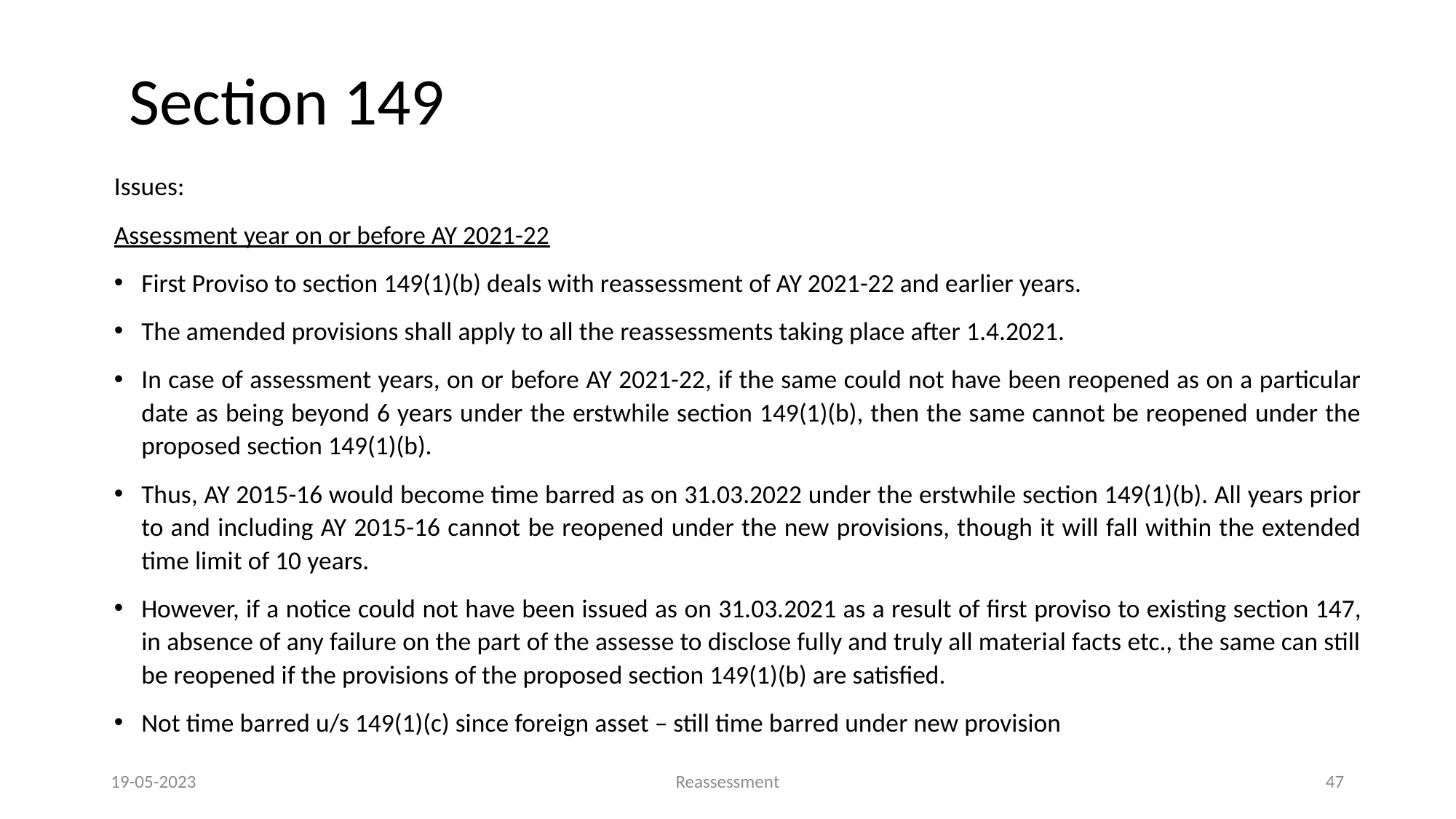

Section 149
Issues:
Assessment year on or before AY 2021-22
First Proviso to section 149(1)(b) deals with reassessment of AY 2021-22 and earlier years.
The amended provisions shall apply to all the reassessments taking place after 1.4.2021.
In case of assessment years, on or before AY 2021-22, if the same could not have been reopened as on a particular date as being beyond 6 years under the erstwhile section 149(1)(b), then the same cannot be reopened under the proposed section 149(1)(b).
Thus, AY 2015-16 would become time barred as on 31.03.2022 under the erstwhile section 149(1)(b). All years prior to and including AY 2015-16 cannot be reopened under the new provisions, though it will fall within the extended time limit of 10 years.
However, if a notice could not have been issued as on 31.03.2021 as a result of first proviso to existing section 147, in absence of any failure on the part of the assesse to disclose fully and truly all material facts etc., the same can still be reopened if the provisions of the proposed section 149(1)(b) are satisfied.
Not time barred u/s 149(1)(c) since foreign asset – still time barred under new provision

19-05-2023
Reassessment
47